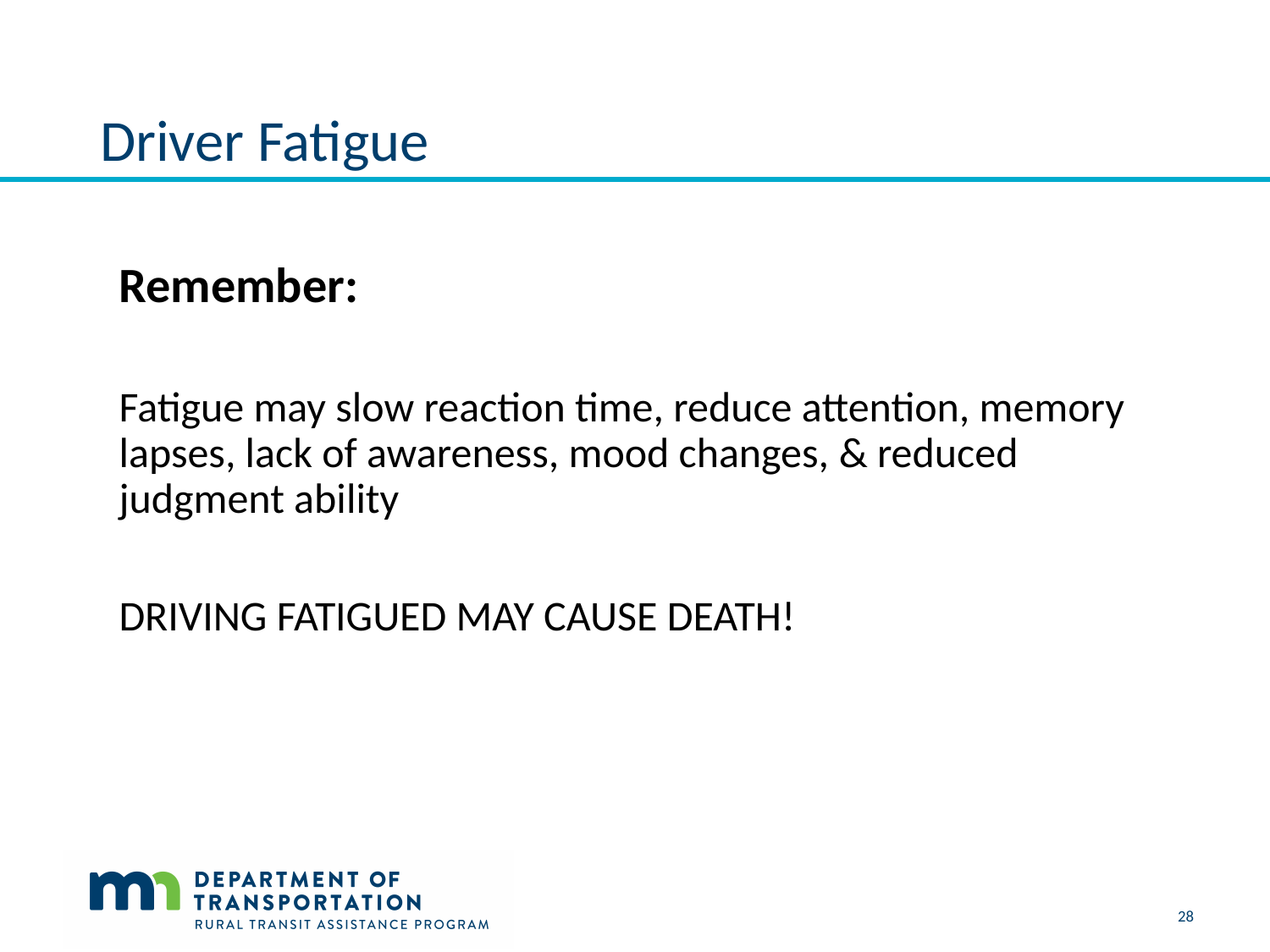

# Driver Fatigue
Remember:

Fatigue may slow reaction time, reduce attention, memory lapses, lack of awareness, mood changes, & reduced judgment ability

DRIVING FATIGUED MAY CAUSE DEATH!
28